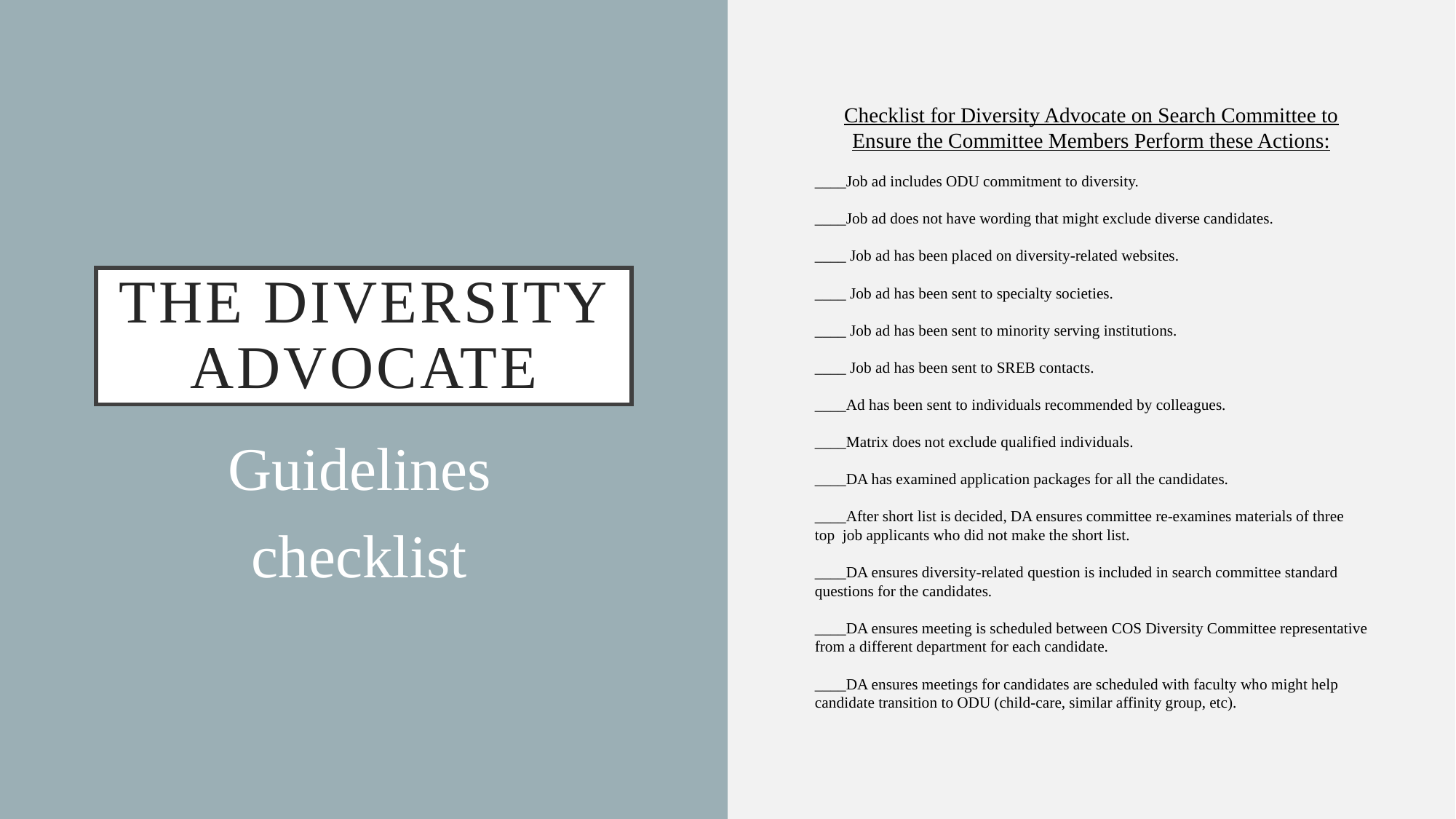

Checklist for Diversity Advocate on Search Committee to Ensure the Committee Members Perform these Actions:

____Job ad includes ODU commitment to diversity.

____Job ad does not have wording that might exclude diverse candidates.

____ Job ad has been placed on diversity-related websites.

____ Job ad has been sent to specialty societies.

____ Job ad has been sent to minority serving institutions.

____ Job ad has been sent to SREB contacts.

____Ad has been sent to individuals recommended by colleagues.

____Matrix does not exclude qualified individuals.

____DA has examined application packages for all the candidates.

____After short list is decided, DA ensures committee re-examines materials of three top  job applicants who did not make the short list.

____DA ensures diversity-related question is included in search committee standard questions for the candidates.

____DA ensures meeting is scheduled between COS Diversity Committee representative from a different department for each candidate.

____DA ensures meetings for candidates are scheduled with faculty who might help candidate transition to ODU (child-care, similar affinity group, etc).

# The Diversity Advocate
Guidelines
checklist